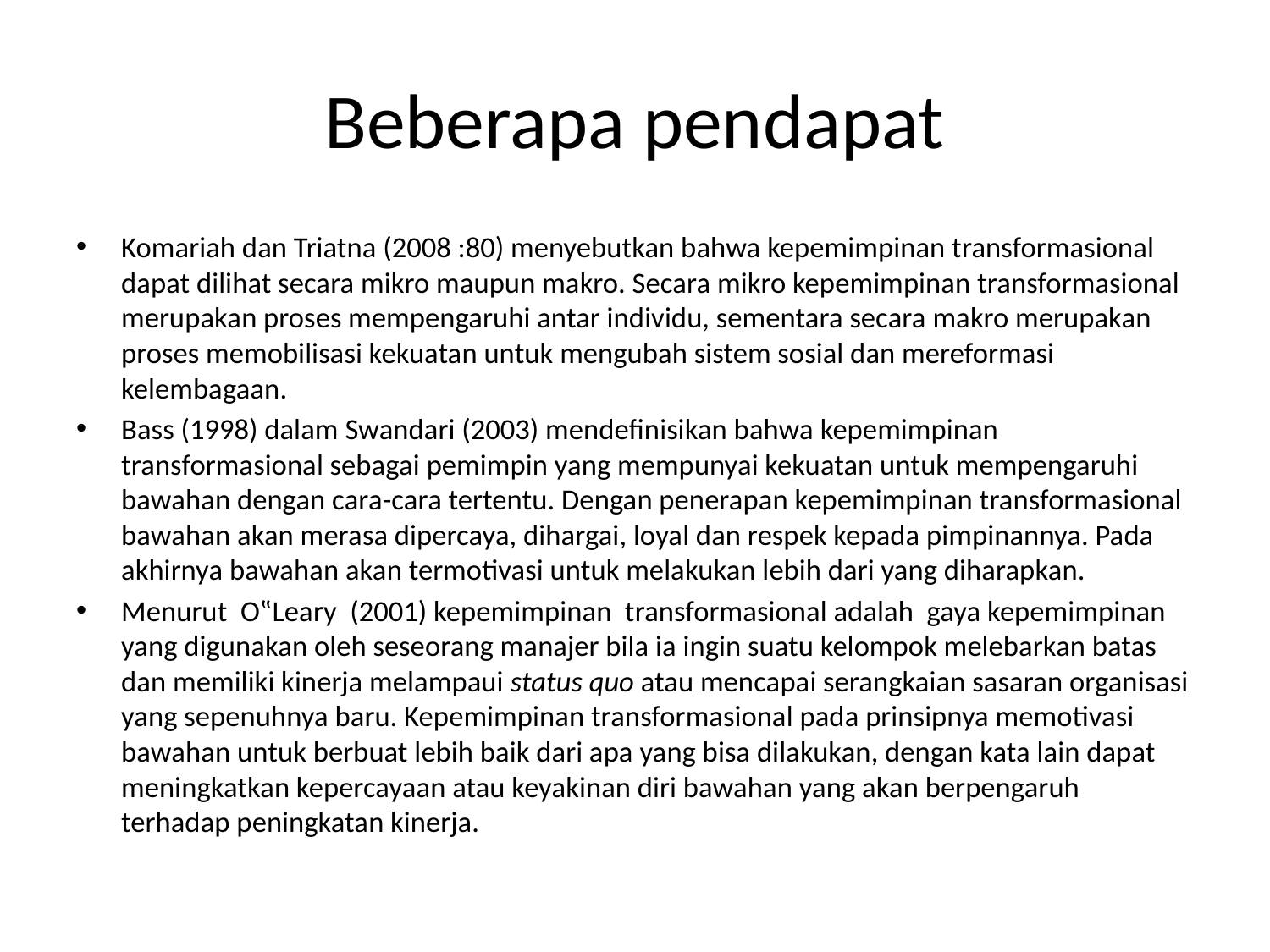

# Beberapa pendapat
Komariah dan Triatna (2008 :80) menyebutkan bahwa kepemimpinan transformasional dapat dilihat secara mikro maupun makro. Secara mikro kepemimpinan transformasional merupakan proses mempengaruhi antar individu, sementara secara makro merupakan proses memobilisasi kekuatan untuk mengubah sistem sosial dan mereformasi kelembagaan.
Bass (1998) dalam Swandari (2003) mendefinisikan bahwa kepemimpinan transformasional sebagai pemimpin yang mempunyai kekuatan untuk mempengaruhi bawahan dengan cara-cara tertentu. Dengan penerapan kepemimpinan transformasional bawahan akan merasa dipercaya, dihargai, loyal dan respek kepada pimpinannya. Pada akhirnya bawahan akan termotivasi untuk melakukan lebih dari yang diharapkan.
Menurut  O‟Leary  (2001) kepemimpinan  transformasional adalah  gaya kepemimpinan yang digunakan oleh seseorang manajer bila ia ingin suatu kelompok melebarkan batas dan memiliki kinerja melampaui status quo atau mencapai serangkaian sasaran organisasi yang sepenuhnya baru. Kepemimpinan transformasional pada prinsipnya memotivasi bawahan untuk berbuat lebih baik dari apa yang bisa dilakukan, dengan kata lain dapat meningkatkan kepercayaan atau keyakinan diri bawahan yang akan berpengaruh terhadap peningkatan kinerja.